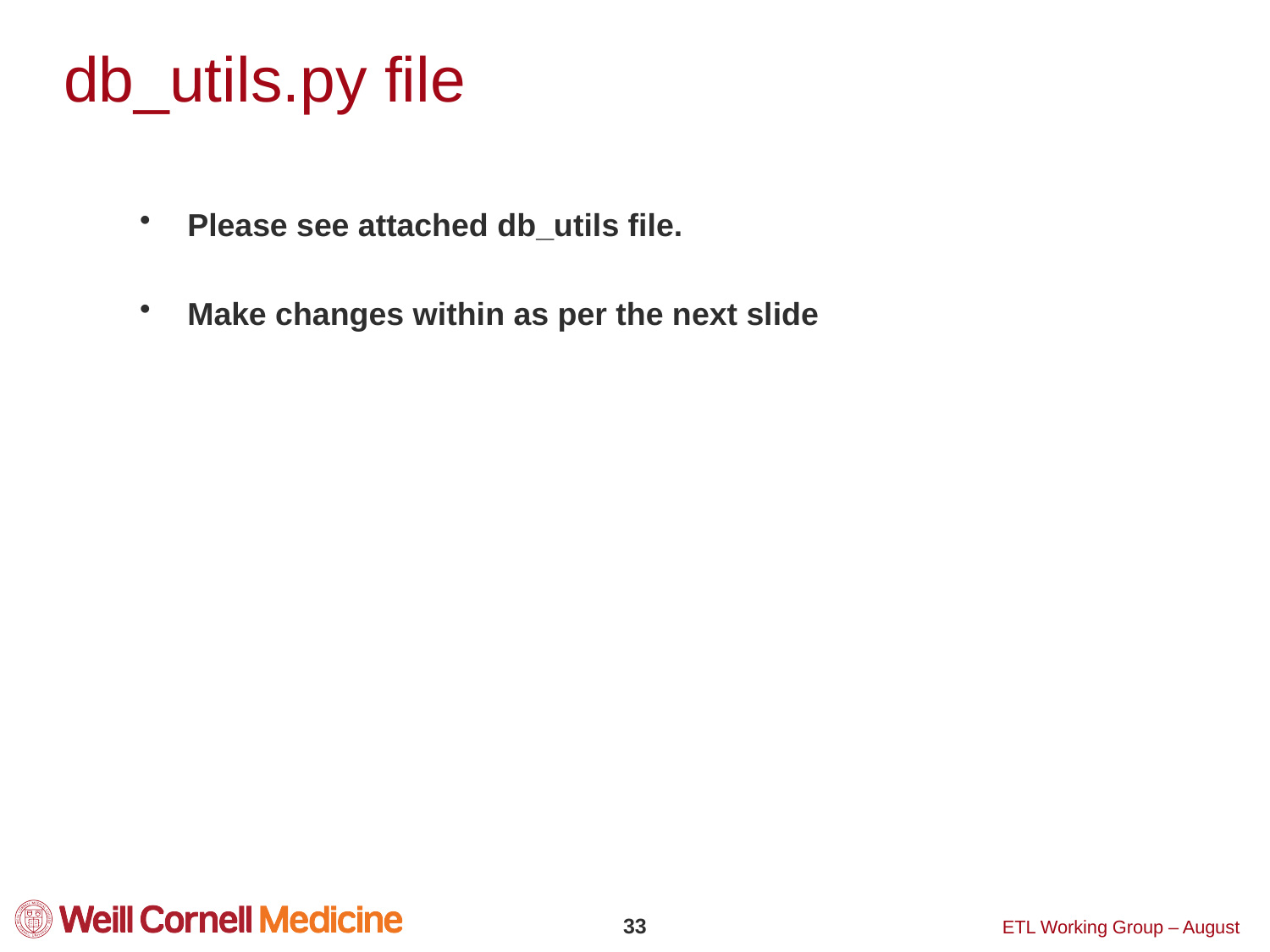

# db_utils.py file
Please see attached db_utils file.

Make changes within as per the next slide